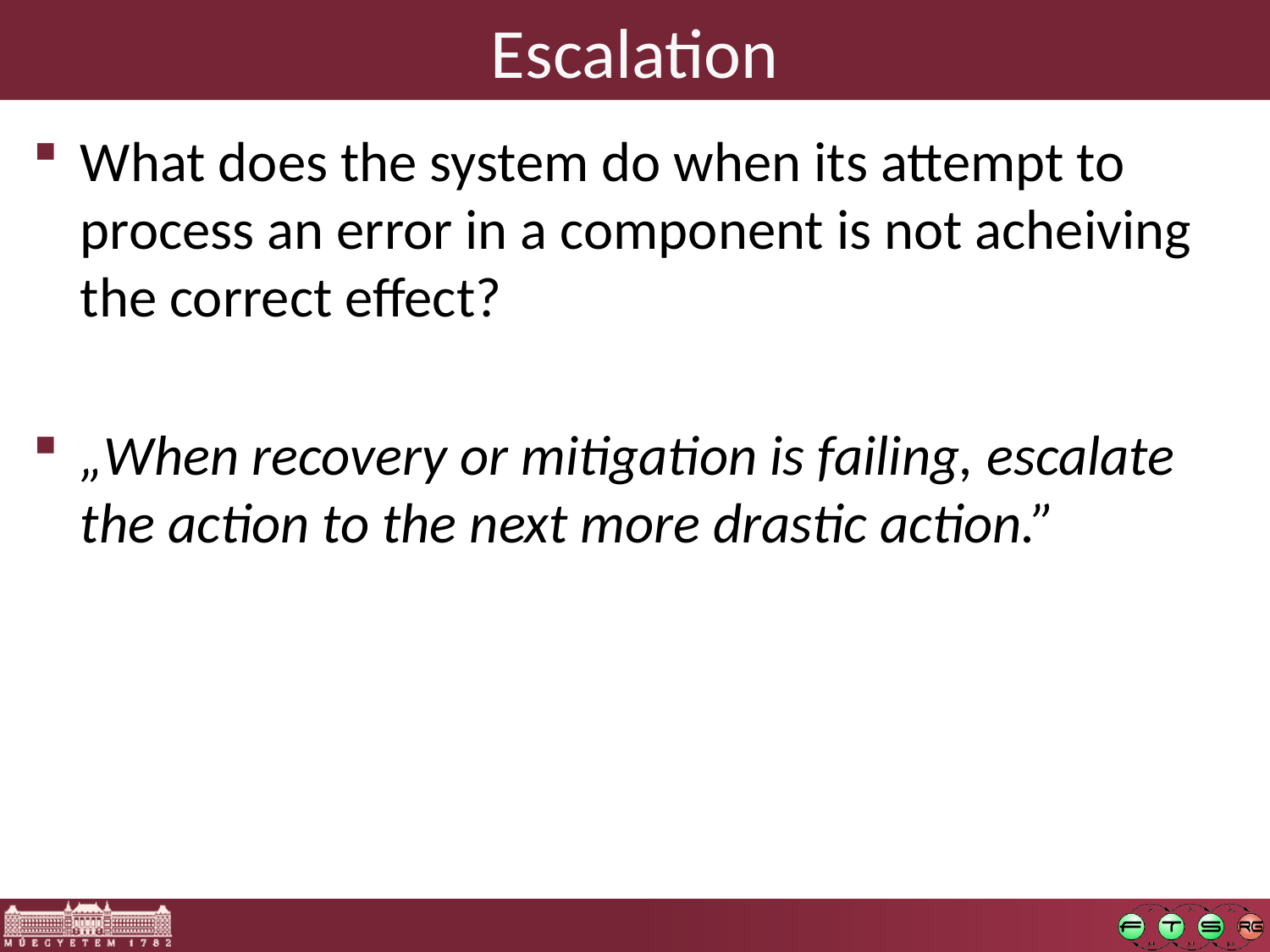

# Escalation
What does the system do when its attempt to process an error in a component is not acheiving the correct effect?

„When recovery or mitigation is failing, escalate the action to the next more drastic action.”